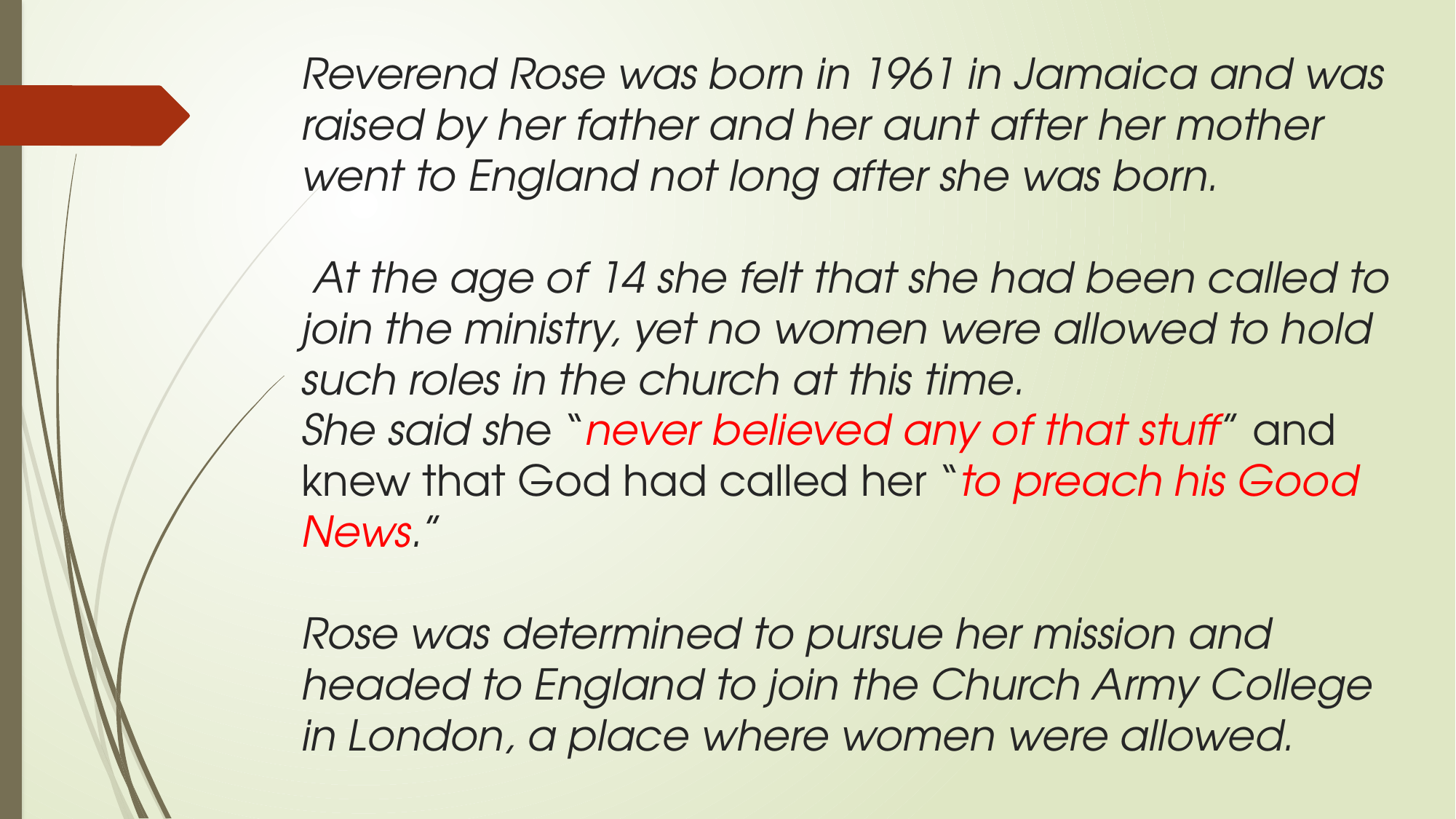

# Reverend Rose was born in 1961 in Jamaica and was raised by her father and her aunt after her mother went to England not long after she was born. At the age of 14 she felt that she had been called to join the ministry, yet no women were allowed to hold such roles in the church at this time. She said she “never believed any of that stuff” and knew that God had called her “to preach his Good News.” Rose was determined to pursue her mission and headed to England to join the Church Army College in London, a place where women were allowed.